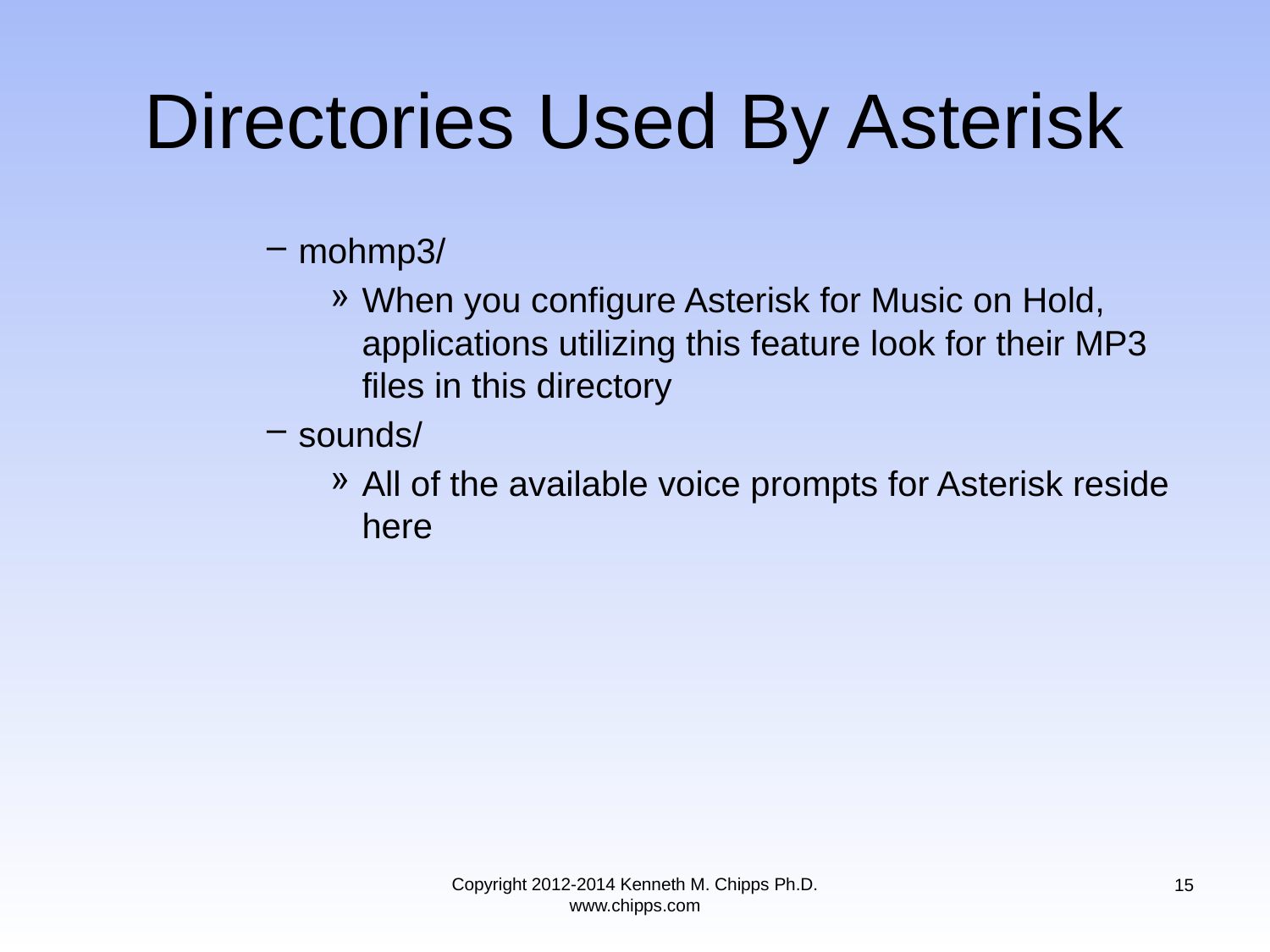

# Directories Used By Asterisk
mohmp3/
When you configure Asterisk for Music on Hold, applications utilizing this feature look for their MP3 files in this directory
sounds/
All of the available voice prompts for Asterisk reside here
Copyright 2012-2014 Kenneth M. Chipps Ph.D. www.chipps.com
15